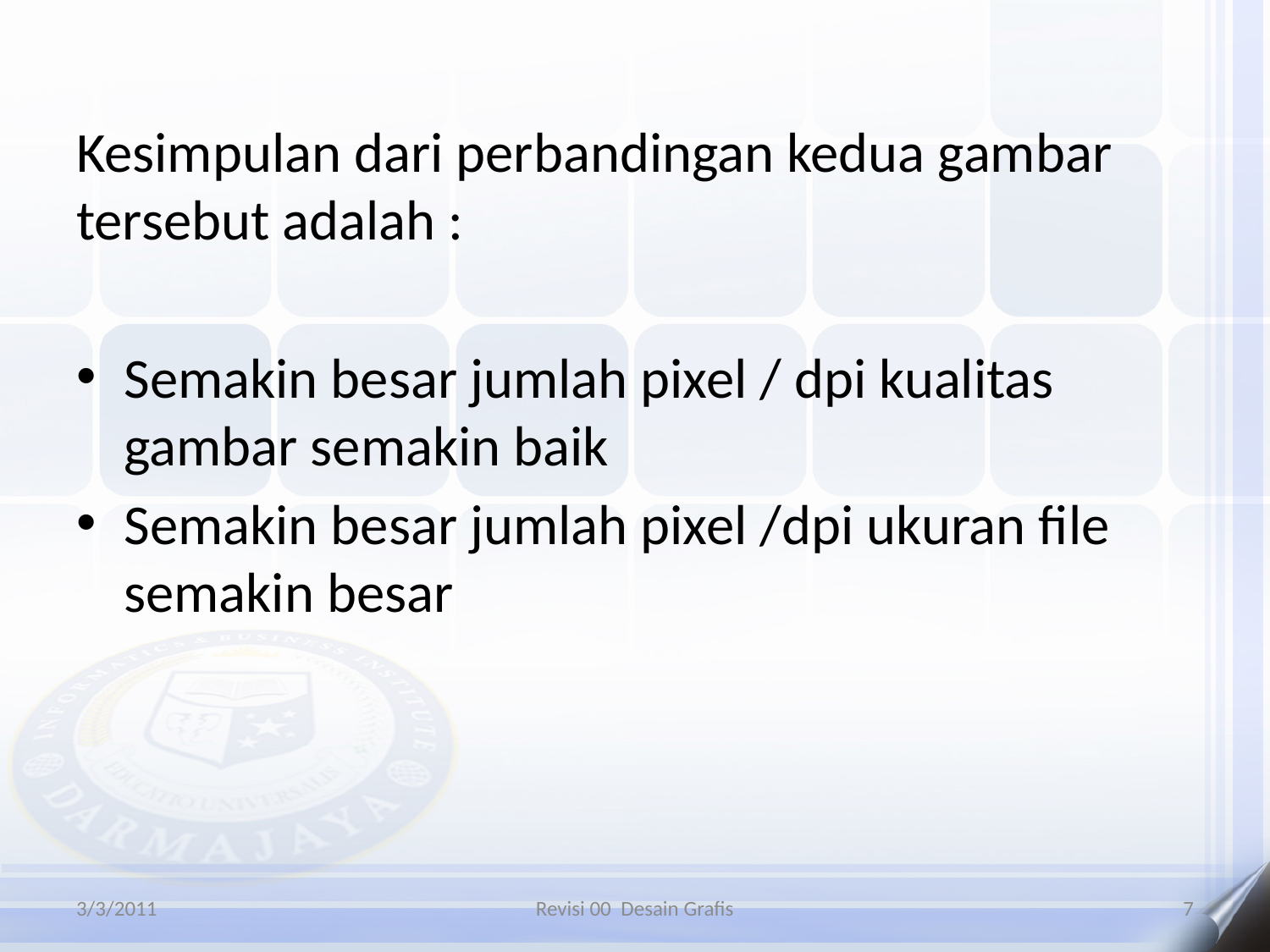

Kesimpulan dari perbandingan kedua gambar tersebut adalah :

Semakin besar jumlah pixel / dpi kualitas gambar semakin baik
Semakin besar jumlah pixel /dpi ukuran file semakin besar

3/3/2011
Revisi 00  Desain Grafis
7